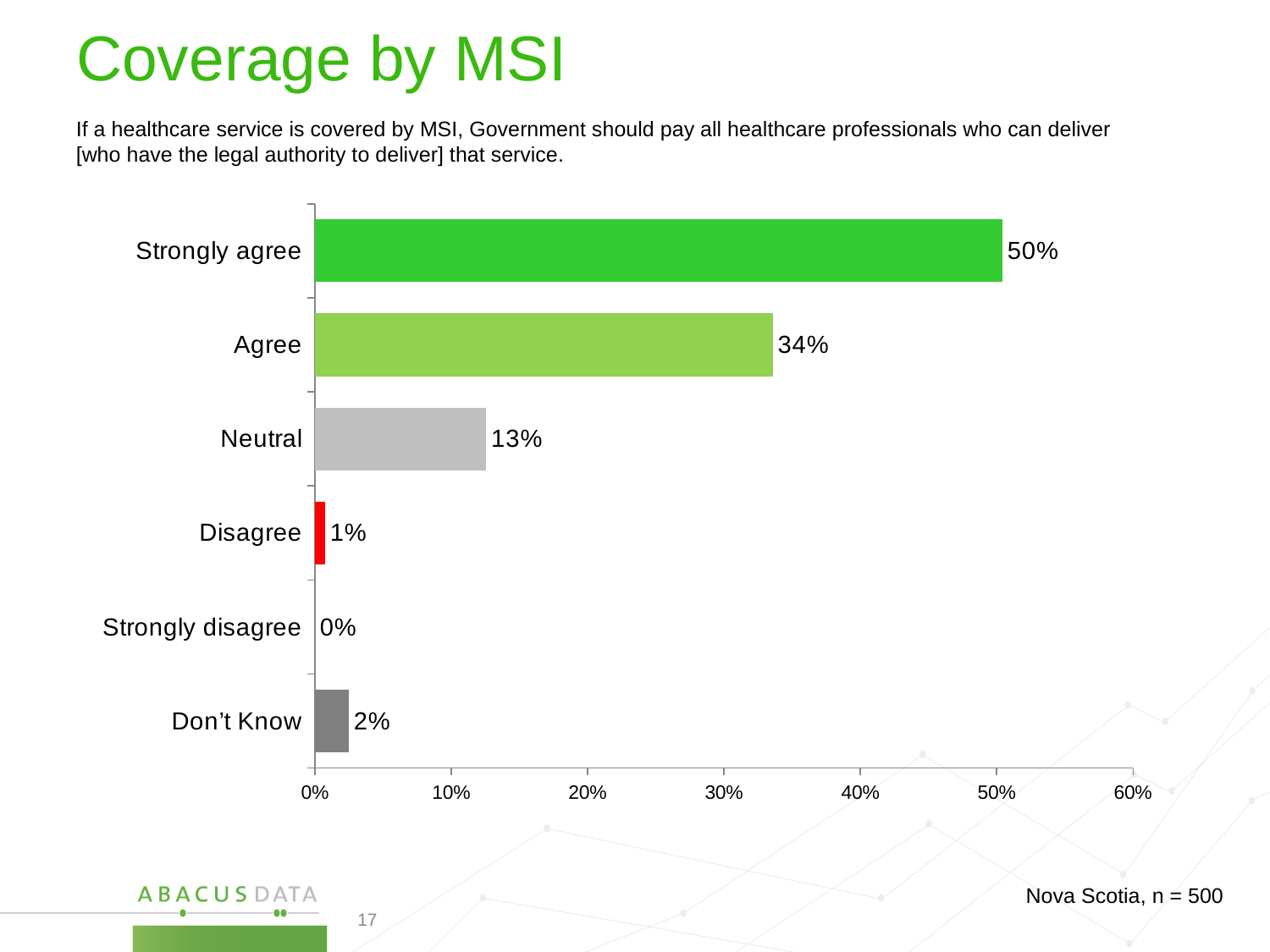

# Coverage by MSI
If a healthcare service is covered by MSI, Government should pay all healthcare professionals who can deliver  [who have the legal authority to deliver] that service.

### Chart

| Category | Column1 |
|---|---|
| Strongly agree | 0.5040990190326999 |
| Agree | 0.3357694868950001 |
| Neutral | 0.12564273148770003 |
| Disagree | 0.007459620830496001 |
| Strongly disagree | None |
| Don’t Know | 0.024921442081940002 |
Nova Scotia, n = 500
17